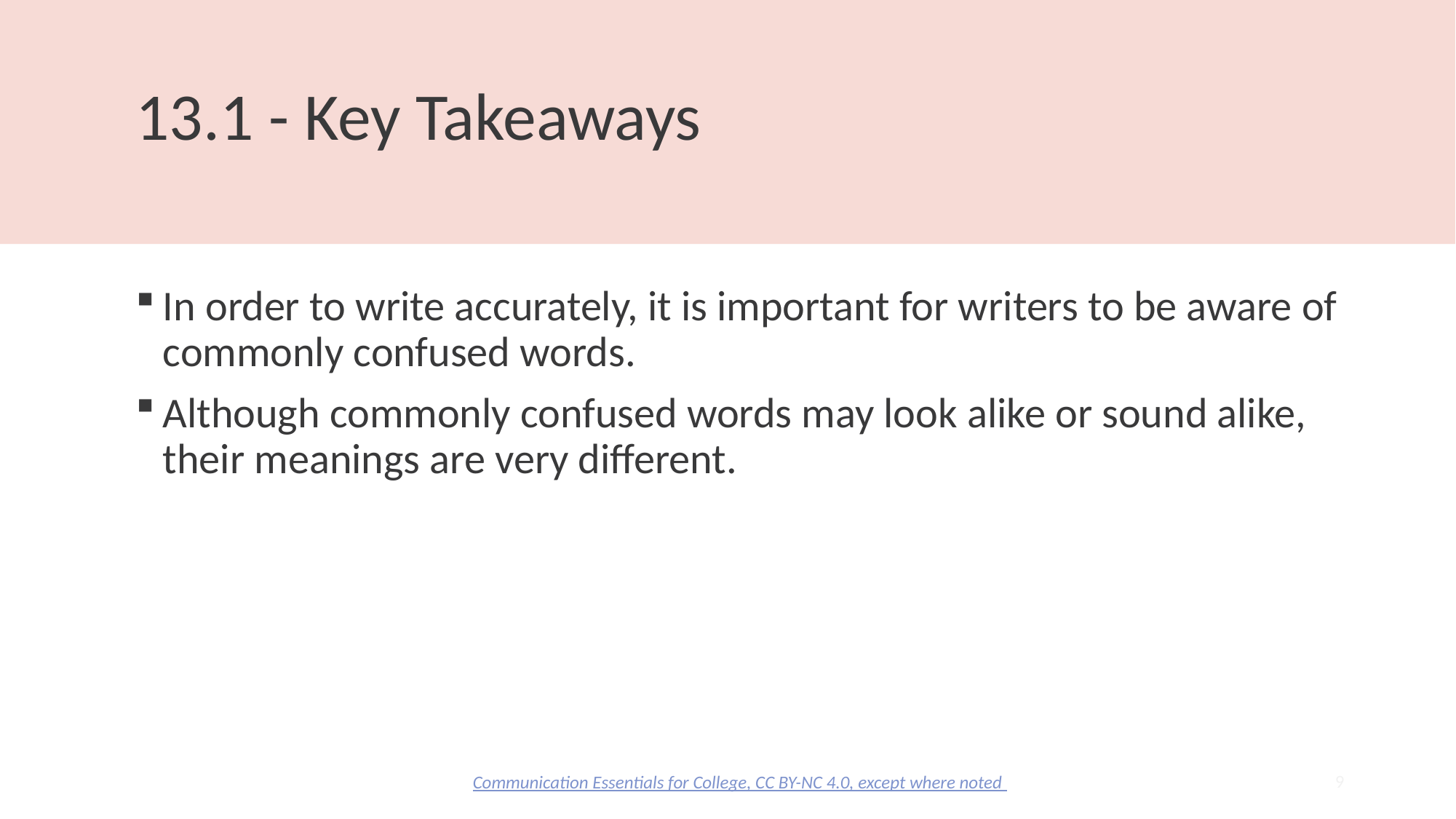

# 13.1 - Key Takeaways
In order to write accurately, it is important for writers to be aware of commonly confused words.
Although commonly confused words may look alike or sound alike, their meanings are very different.
9
Communication Essentials for College, CC BY-NC 4.0, except where noted